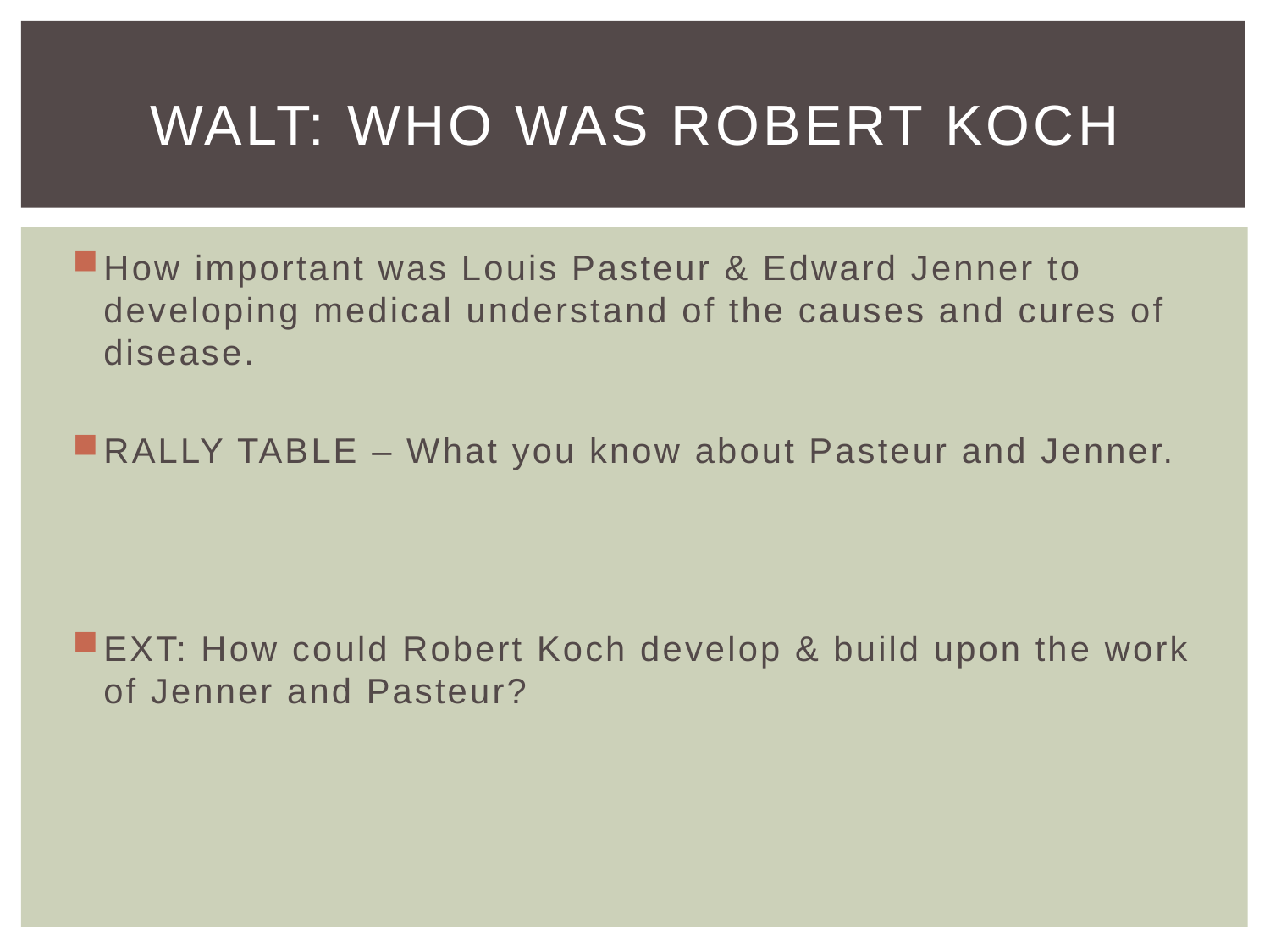

# WALT: Who was Robert koch
How important was Louis Pasteur & Edward Jenner to developing medical understand of the causes and cures of disease.

RALLY TABLE – What you know about Pasteur and Jenner.

EXT: How could Robert Koch develop & build upon the work of Jenner and Pasteur?